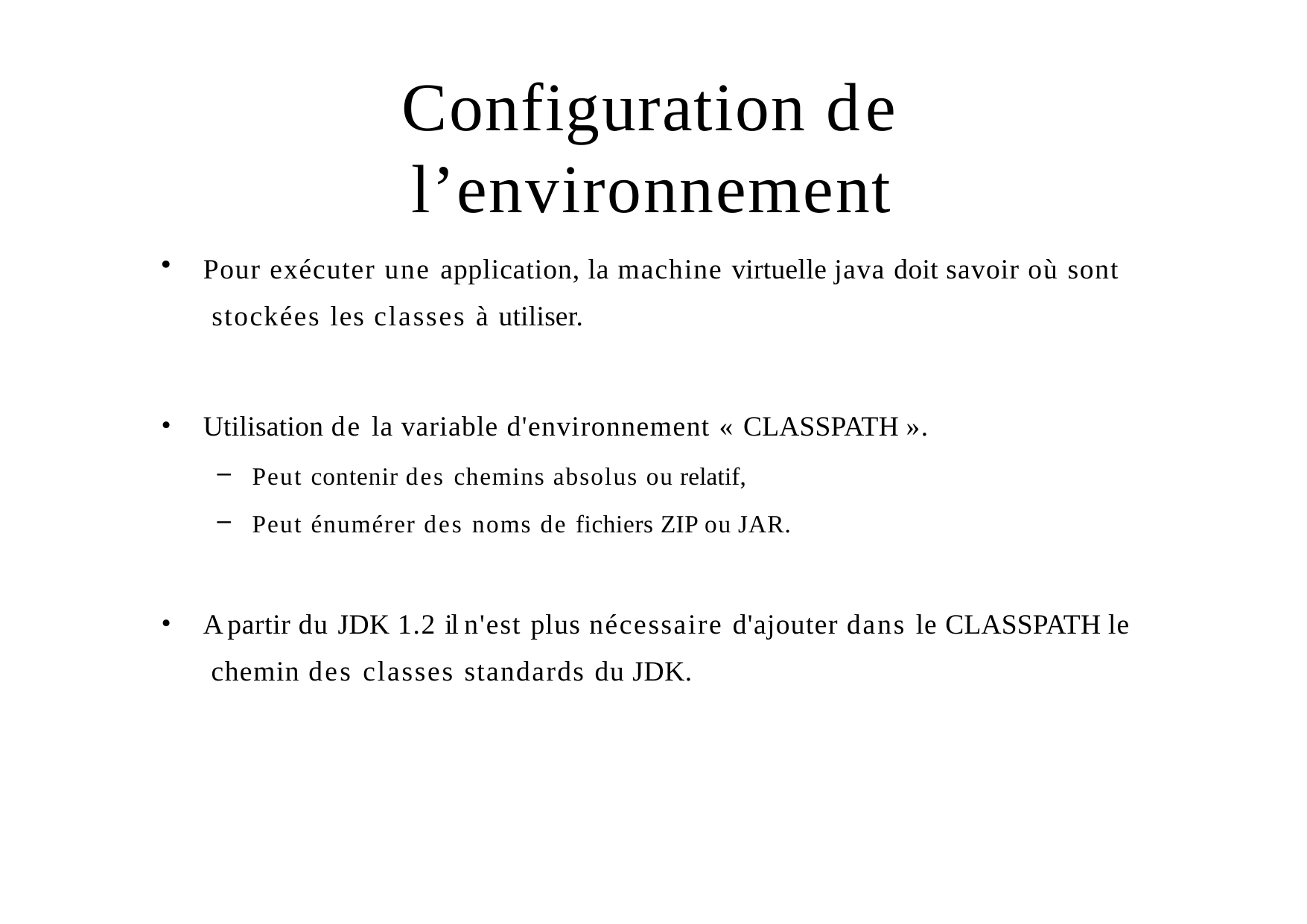

# Configuration de  l’environnement
Pour exécuter une application, la machine virtuelle java doit savoir où sont  stockées les classes à utiliser.

Utilisation de la variable d'environnement « CLASSPATH ».
Peut contenir des chemins absolus ou relatif,
Peut énumérer des noms de fichiers ZIP ou JAR.

A partir du JDK 1.2 il n'est plus nécessaire d'ajouter dans le CLASSPATH le  chemin des classes standards du JDK.